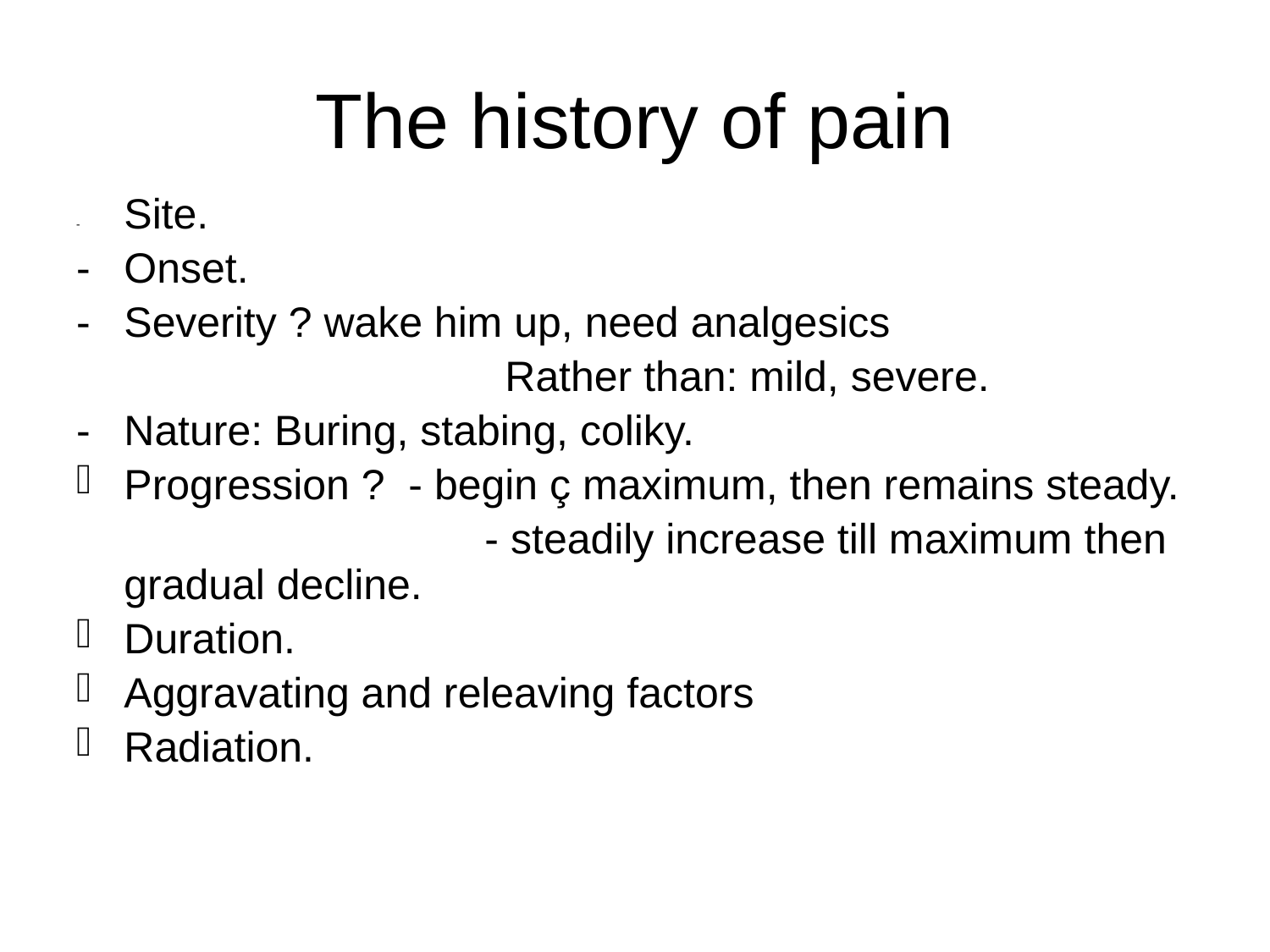

# The history of pain
-	Site.
-	Onset.
-	Severity ? wake him up, need analgesics
				Rather than: mild, severe.
-	Nature: Buring, stabing, coliky.
Progression ?  - begin ç maximum, then remains steady.
			         - steadily increase till maximum then gradual decline.
Duration.
Aggravating and releaving factors
Radiation.